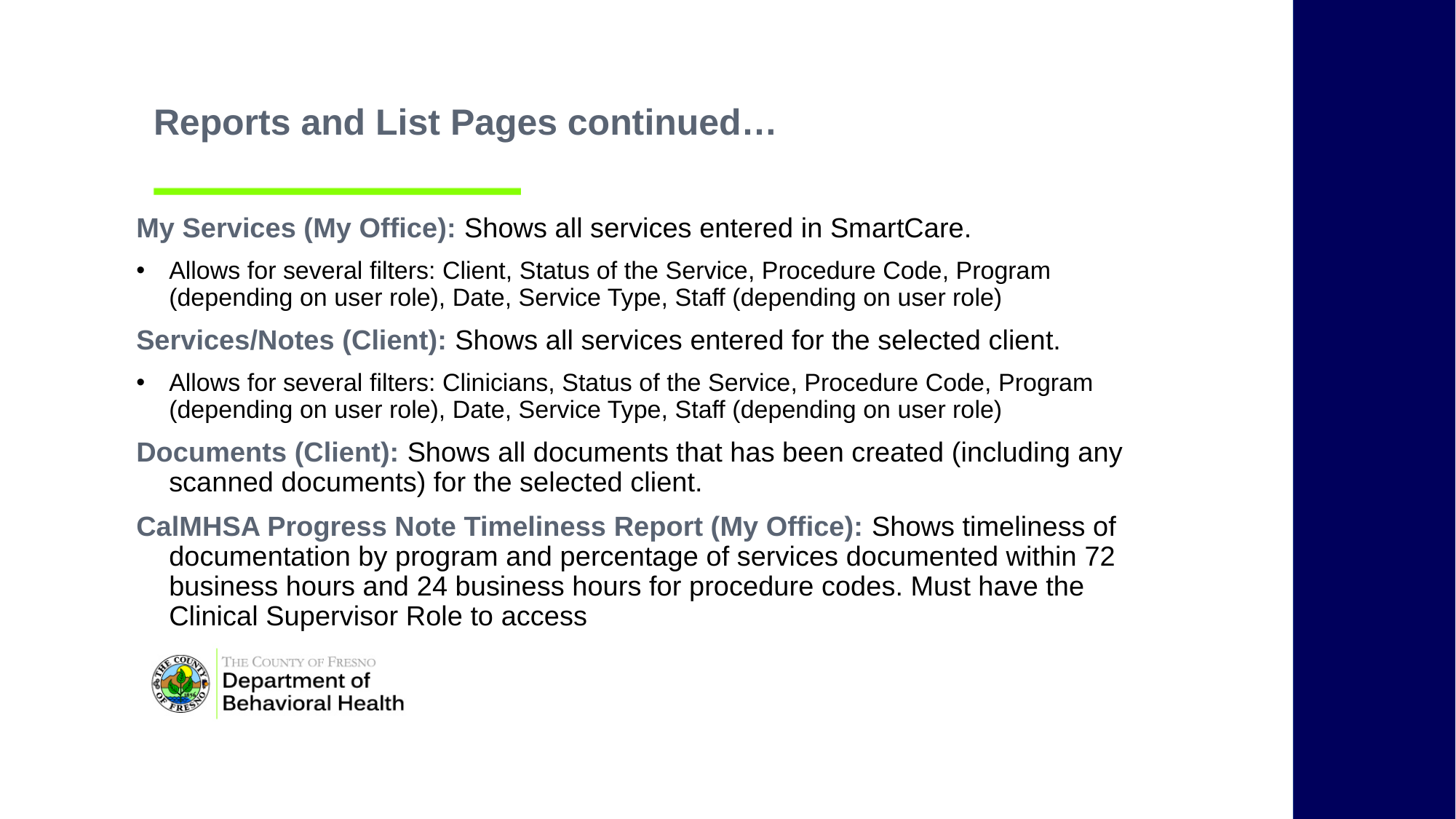

Reports and List Pages continued…

My Services (My Office): Shows all services entered in SmartCare.
Allows for several filters: Client, Status of the Service, Procedure Code, Program (depending on user role), Date, Service Type, Staff (depending on user role)
Services/Notes (Client): Shows all services entered for the selected client.
Allows for several filters: Clinicians, Status of the Service, Procedure Code, Program (depending on user role), Date, Service Type, Staff (depending on user role)
Documents (Client): Shows all documents that has been created (including any scanned documents) for the selected client.
CalMHSA Progress Note Timeliness Report (My Office): Shows timeliness of documentation by program and percentage of services documented within 72 business hours and 24 business hours for procedure codes. Must have the Clinical Supervisor Role to access